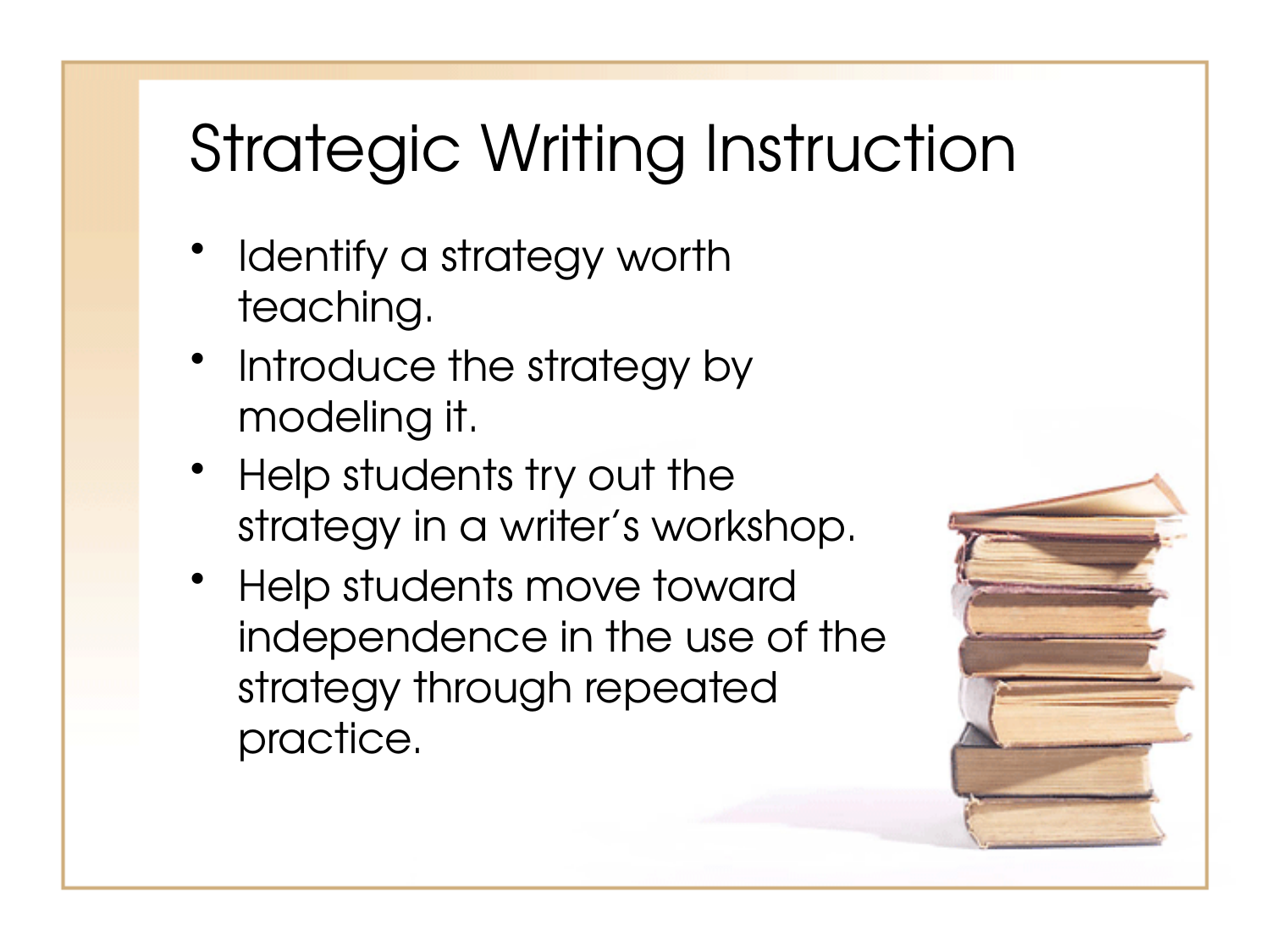

# Strategic Writing Instruction
Identify a strategy worth teaching.
Introduce the strategy by modeling it.
Help students try out the strategy in a writer’s workshop.
Help students move toward independence in the use of the strategy through repeated practice.